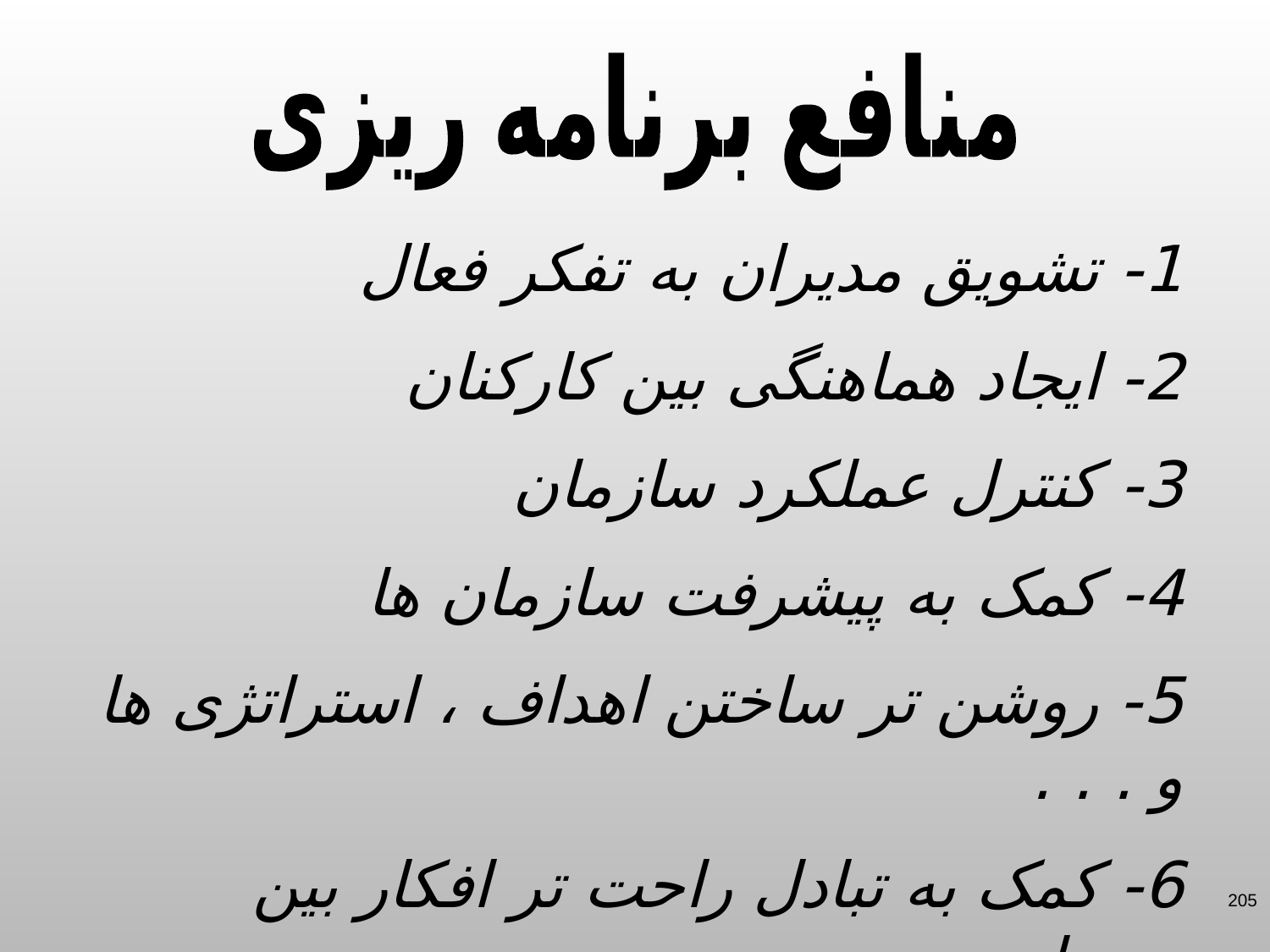

منافع برنامه ریزی
1- تشویق مدیران به تفکر فعال
2- ایجاد هماهنگی بین کارکنان
3- کنترل عملکرد سازمان
4- کمک به پیشرفت سازمان ها
5- روشن تر ساختن اهداف ، استراتژی ها و . . .
6- کمک به تبادل راحت تر افکار بین مدیران
205